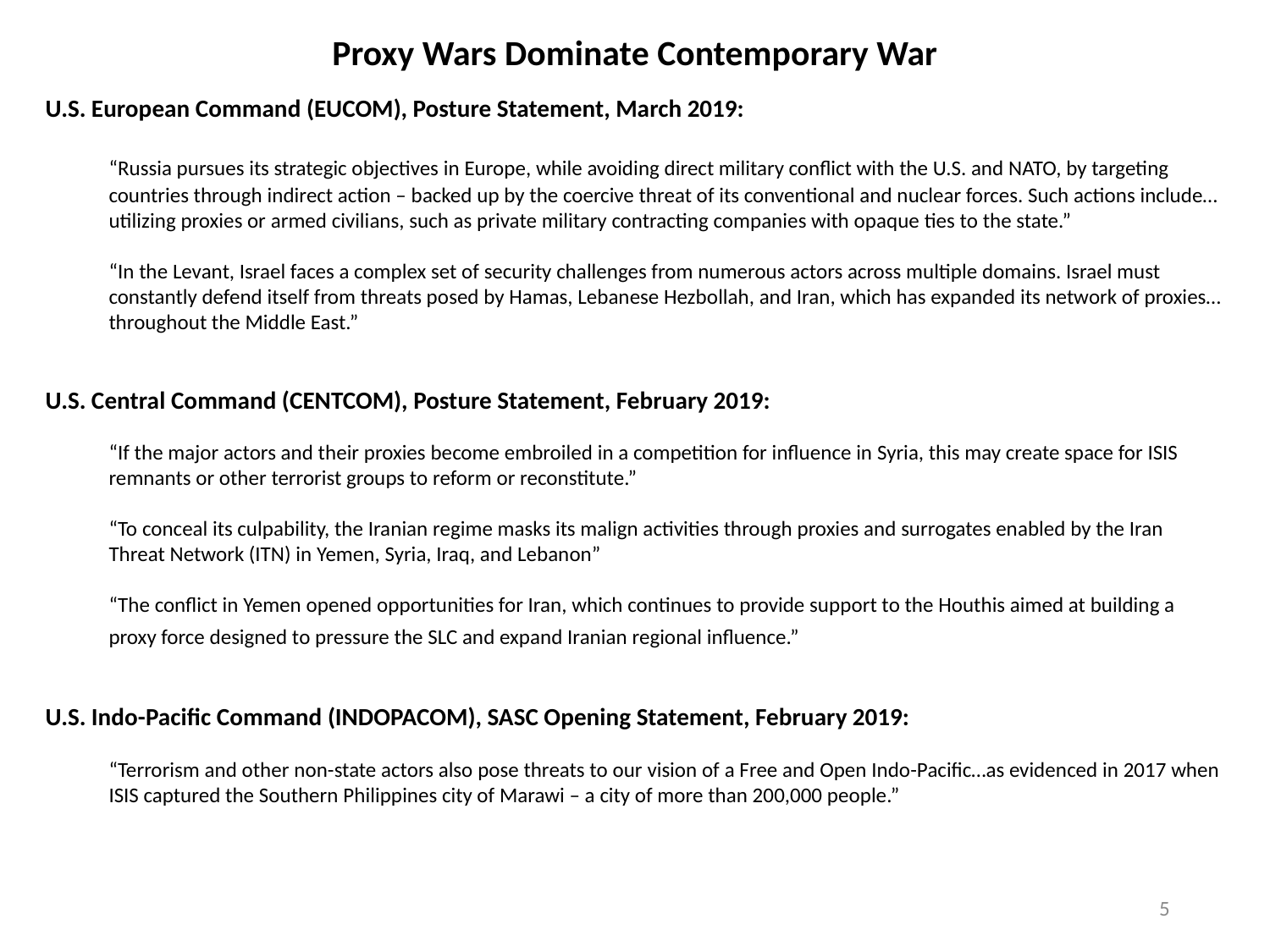

Proxy Wars Dominate Contemporary War
U.S. European Command (EUCOM), Posture Statement, March 2019:

	“Russia pursues its strategic objectives in Europe, while avoiding direct military conflict with the U.S. and NATO, by targeting countries through indirect action – backed up by the coercive threat of its conventional and nuclear forces. Such actions include…utilizing proxies or armed civilians, such as private military contracting companies with opaque ties to the state.”

	“In the Levant, Israel faces a complex set of security challenges from numerous actors across multiple domains. Israel must constantly defend itself from threats posed by Hamas, Lebanese Hezbollah, and Iran, which has expanded its network of proxies…throughout the Middle East.”

U.S. Central Command (CENTCOM), Posture Statement, February 2019:

	“If the major actors and their proxies become embroiled in a competition for influence in Syria, this may create space for ISIS remnants or other terrorist groups to reform or reconstitute.”

	“To conceal its culpability, the Iranian regime masks its malign activities through proxies and surrogates enabled by the Iran Threat Network (ITN) in Yemen, Syria, Iraq, and Lebanon”

	“The conflict in Yemen opened opportunities for Iran, which continues to provide support to the Houthis aimed at building a proxy force designed to pressure the SLC and expand Iranian regional influence.”

U.S. Indo-Pacific Command (INDOPACOM), SASC Opening Statement, February 2019:

	“Terrorism and other non-state actors also pose threats to our vision of a Free and Open Indo-Pacific…as evidenced in 2017 when ISIS captured the Southern Philippines city of Marawi – a city of more than 200,000 people.”

5